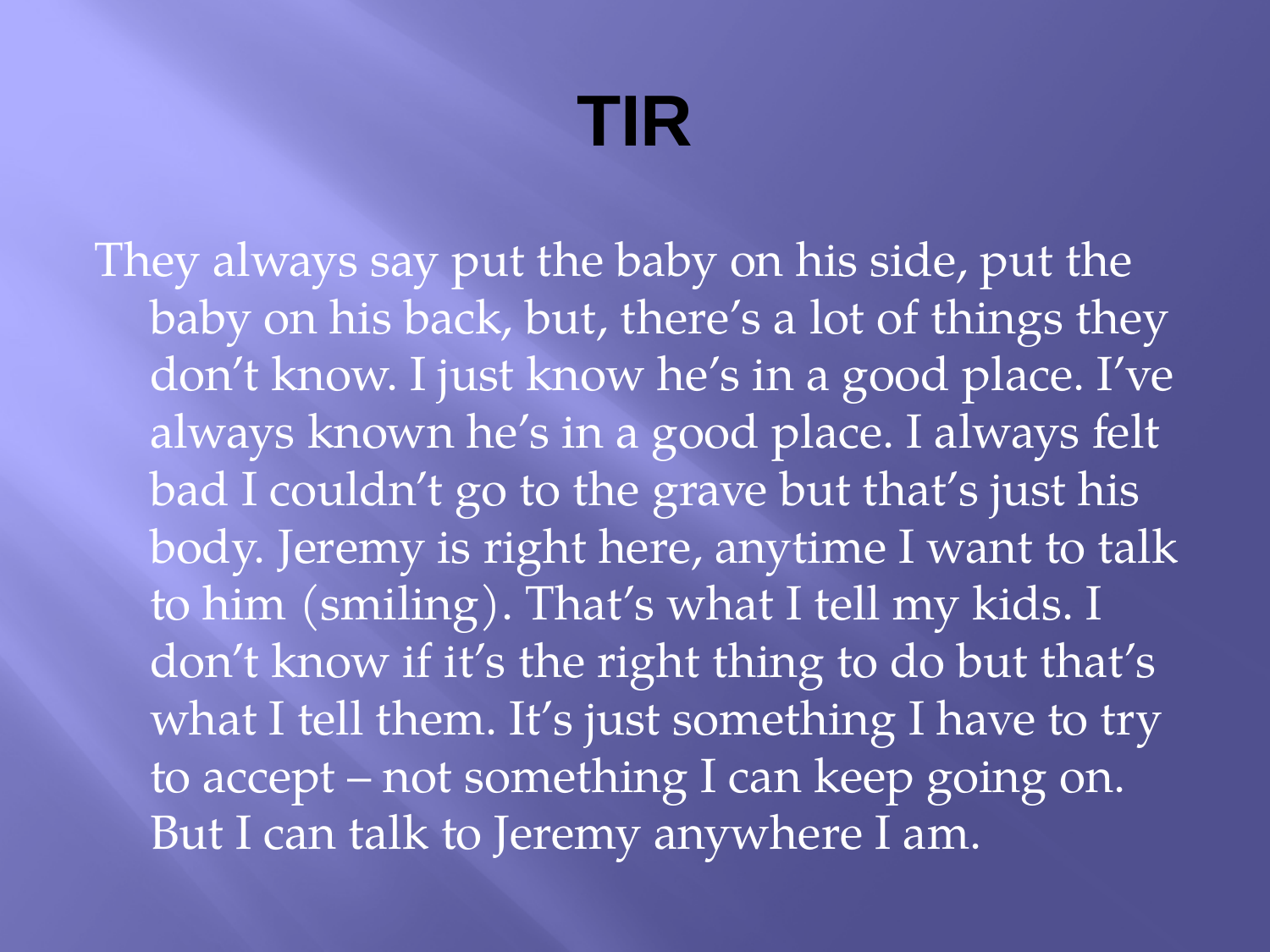

# TIR
They always say put the baby on his side, put the baby on his back, but, there’s a lot of things they don’t know. I just know he’s in a good place. I’ve always known he’s in a good place. I always felt bad I couldn’t go to the grave but that’s just his body. Jeremy is right here, anytime I want to talk to him (smiling). That’s what I tell my kids. I don’t know if it’s the right thing to do but that’s what I tell them. It’s just something I have to try to accept – not something I can keep going on. But I can talk to Jeremy anywhere I am.